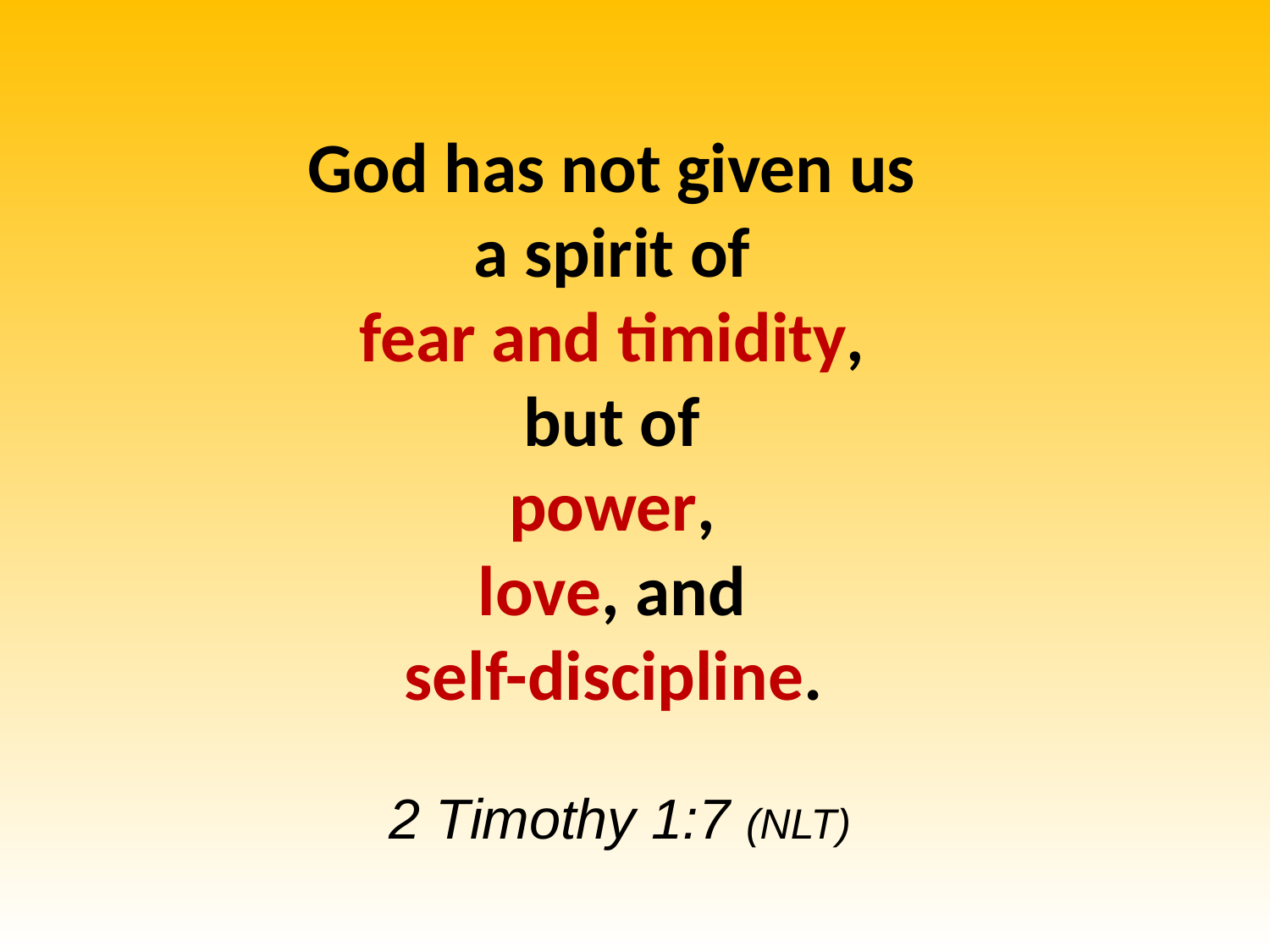

God has not given us
a spirit of
fear and timidity,
but of
power,
love, and
self-discipline.
2 Timothy 1:7 (NLT)